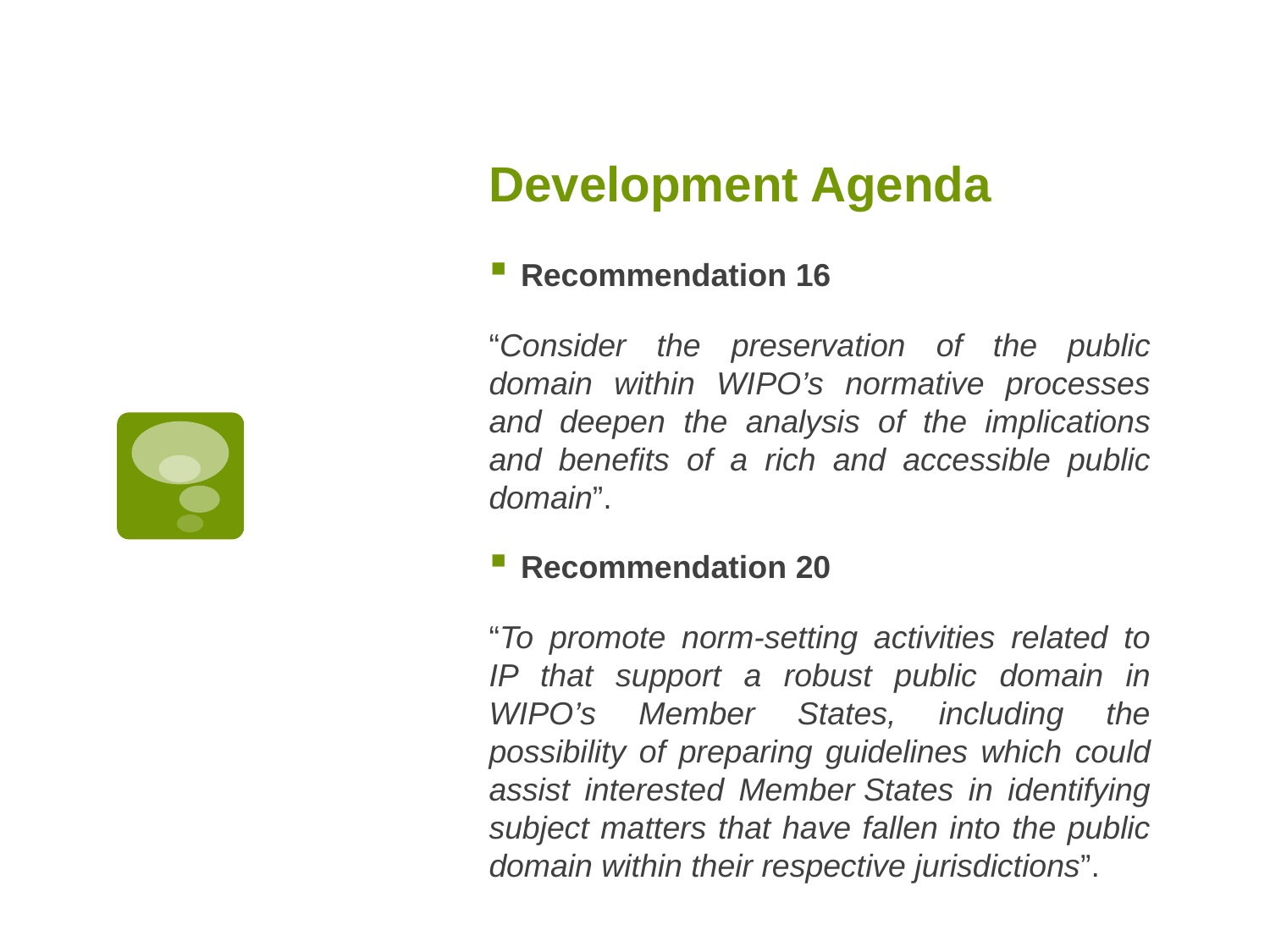

# Development Agenda
Recommendation 16
“Consider the preservation of the public domain within WIPO’s normative processes and deepen the analysis of the implications and benefits of a rich and accessible public domain”.
Recommendation 20
“To promote norm-setting activities related to IP that support a robust public domain in WIPO’s Member States, including the possibility of preparing guidelines which could assist interested Member States in identifying subject matters that have fallen into the public domain within their respective jurisdictions”.